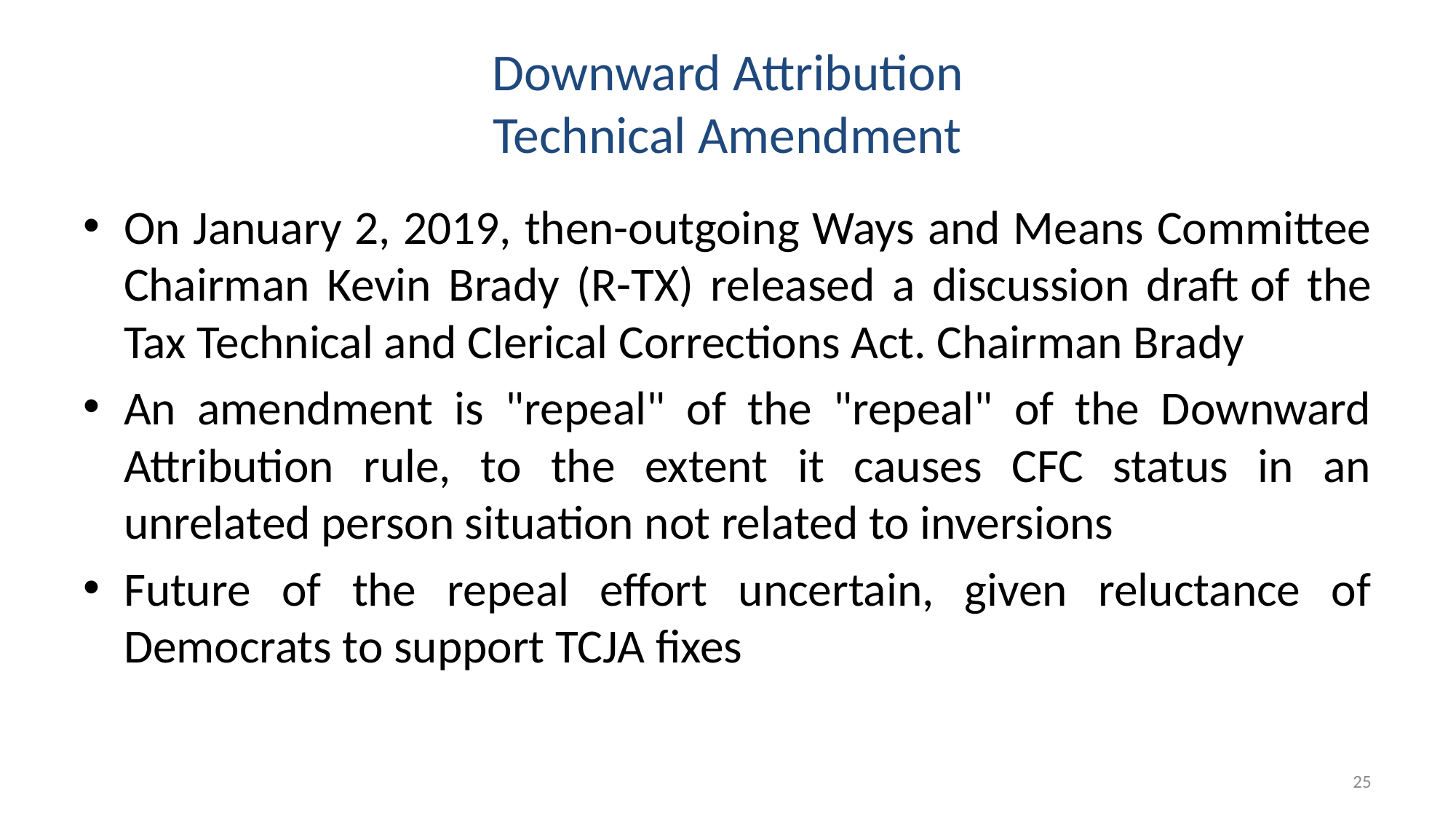

# Downward Attribution Technical Amendment
On January 2, 2019, then-outgoing Ways and Means Committee Chairman Kevin Brady (R-TX) released a discussion draft of the Tax Technical and Clerical Corrections Act. Chairman Brady
An amendment is "repeal" of the "repeal" of the Downward Attribution rule, to the extent it causes CFC status in an unrelated person situation not related to inversions
Future of the repeal effort uncertain, given reluctance of Democrats to support TCJA fixes
25